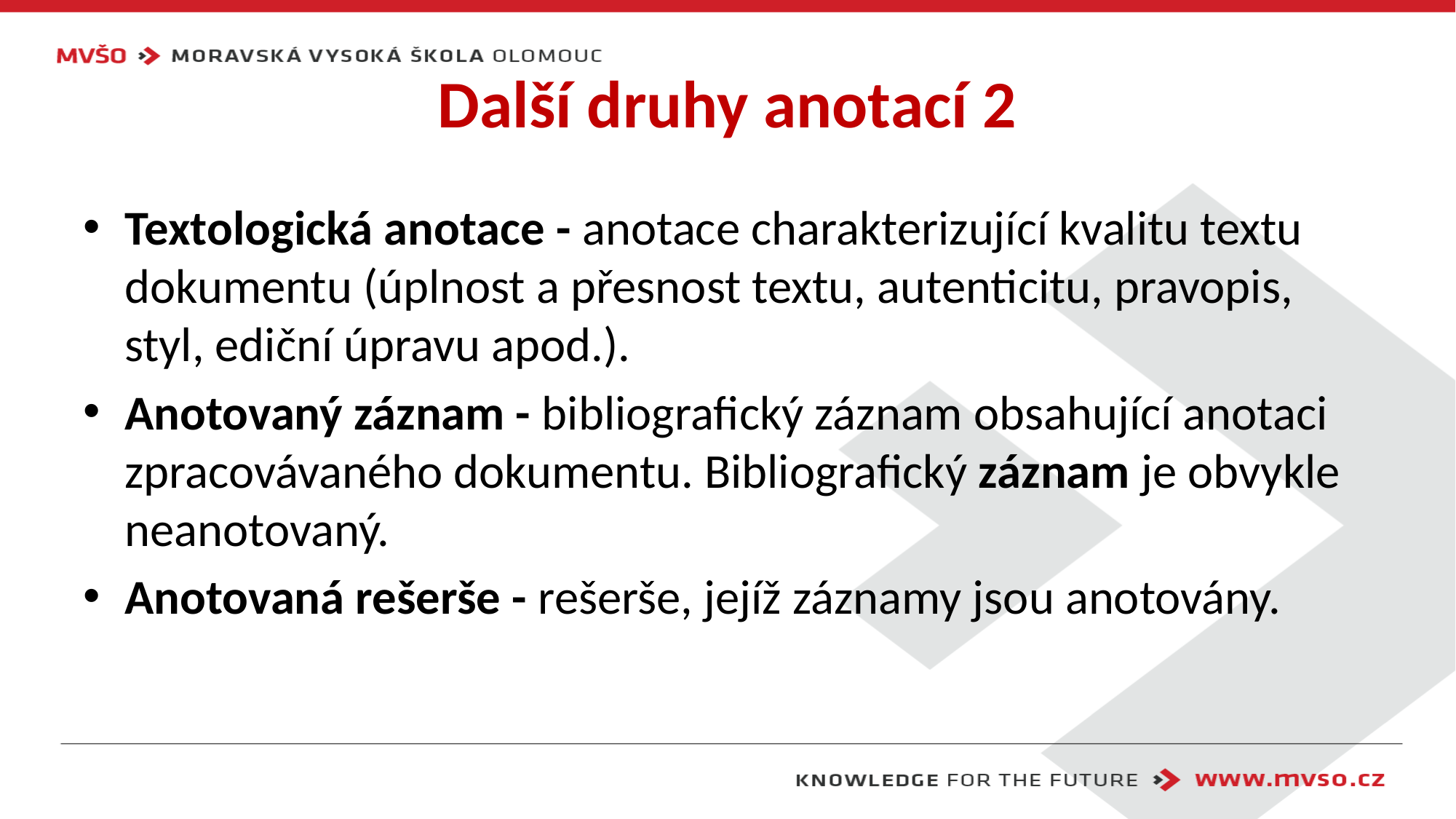

# Další druhy anotací 2
Textologická anotace - anotace charakterizující kvalitu textu dokumentu (úplnost a přesnost textu, autenticitu, pravopis, styl, ediční úpravu apod.).
Anotovaný záznam - bibliografický záznam obsahující anotaci zpracovávaného dokumentu. Bibliografický záznam je obvykle neanotovaný.
Anotovaná rešerše - rešerše, jejíž záznamy jsou anotovány.